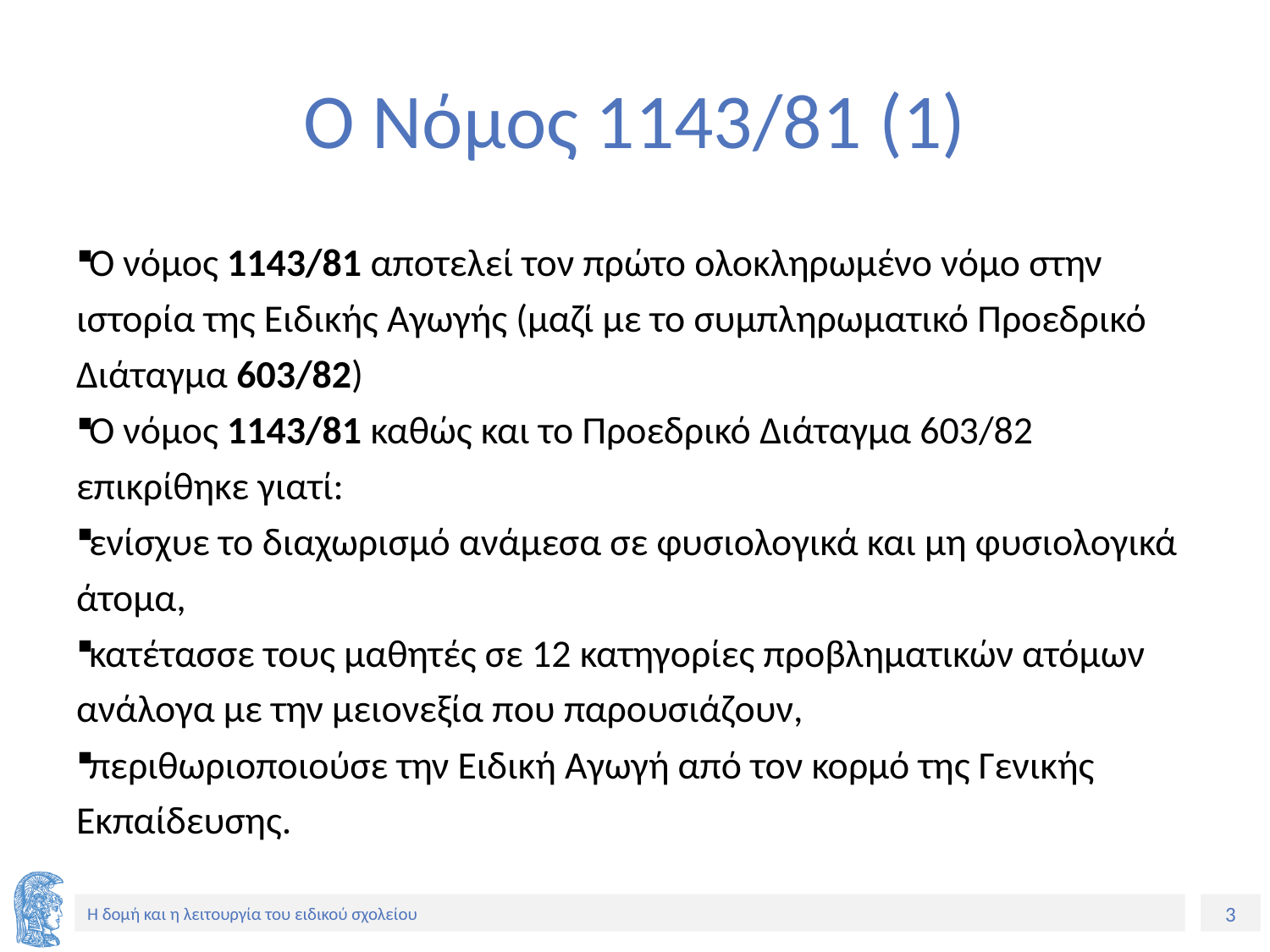

# Ο Νόμος 1143/81 (1)
Ο νόμος 1143/81 αποτελεί τον πρώτο ολοκληρωμένο νόμο στην ιστορία της Ειδικής Αγωγής (μαζί με το συμπληρωματικό Προεδρικό Διάταγμα 603/82)
Ο νόμος 1143/81 καθώς και το Προεδρικό Διάταγμα 603/82 επικρίθηκε γιατί:
ενίσχυε το διαχωρισμό ανάμεσα σε φυσιολογικά και μη φυσιολογικά άτομα,
κατέτασσε τους μαθητές σε 12 κατηγορίες προβληματικών ατόμων ανάλογα με την μειονεξία που παρουσιάζουν,
περιθωριοποιούσε την Ειδική Αγωγή από τον κορμό της Γενικής Εκπαίδευσης.